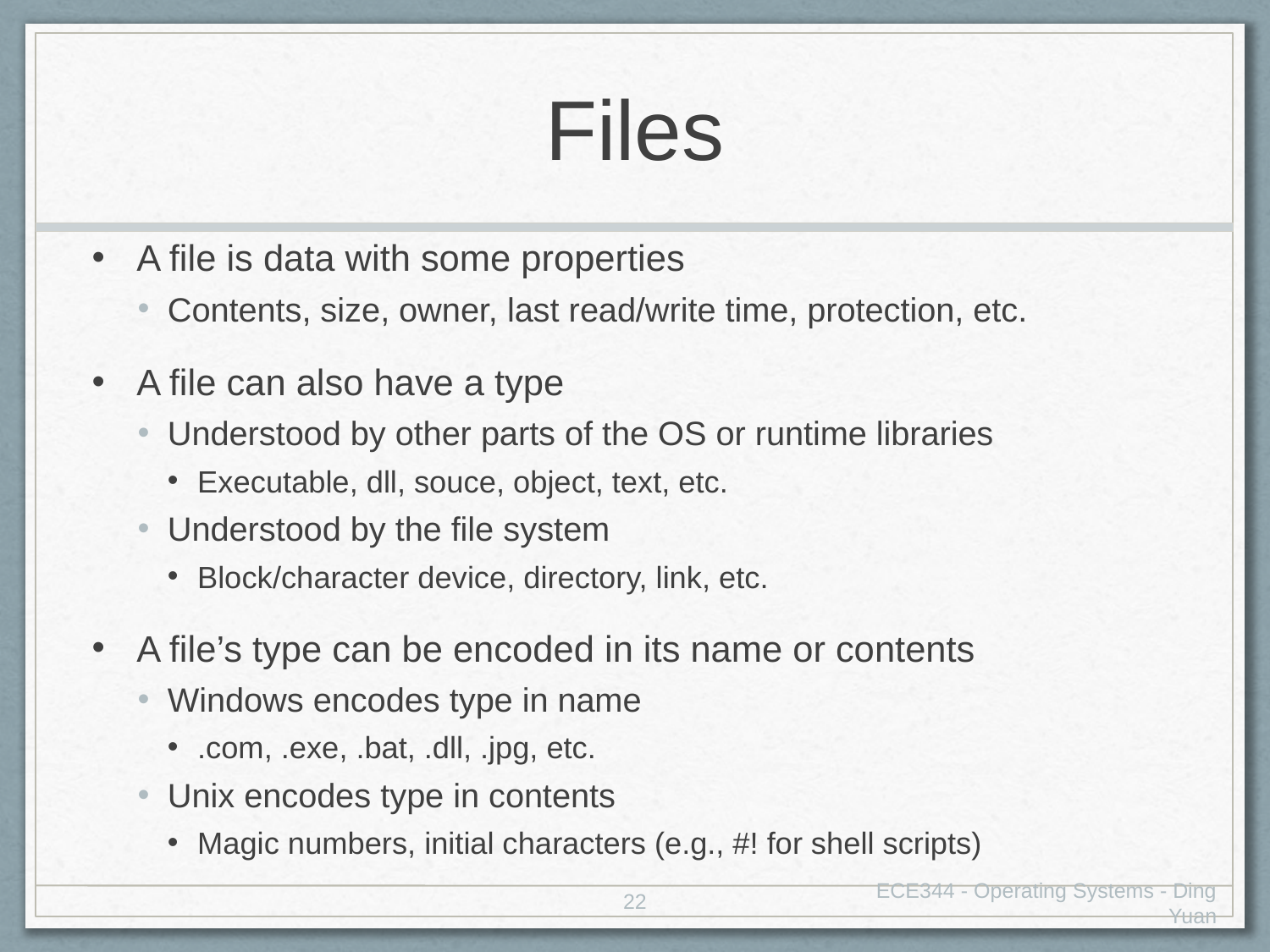

# Files
A file is data with some properties
Contents, size, owner, last read/write time, protection, etc.
A file can also have a type
Understood by other parts of the OS or runtime libraries
Executable, dll, souce, object, text, etc.
Understood by the file system
Block/character device, directory, link, etc.
A file’s type can be encoded in its name or contents
Windows encodes type in name
.com, .exe, .bat, .dll, .jpg, etc.
Unix encodes type in contents
Magic numbers, initial characters (e.g., #! for shell scripts)
22
ECE344 - Operating Systems - Ding Yuan